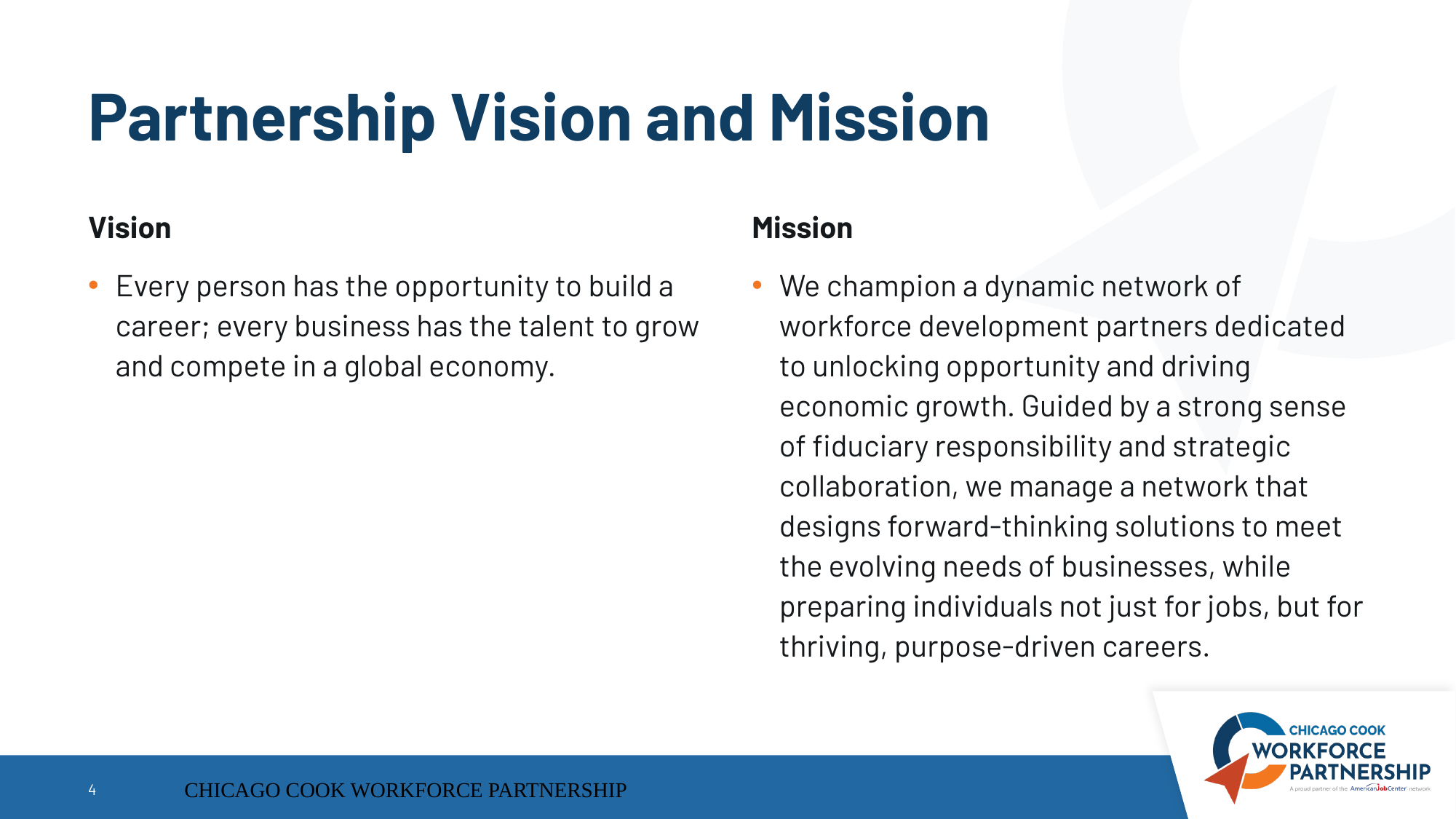

# Partnership Vision and Mission
Vision
Every person has the opportunity to build a career; every business has the talent to grow and compete in a global economy.
Mission
We champion a dynamic network of workforce development partners dedicated to unlocking opportunity and driving economic growth. Guided by a strong sense of fiduciary responsibility and strategic collaboration, we manage a network that designs forward-thinking solutions to meet the evolving needs of businesses, while preparing individuals not just for jobs, but for thriving, purpose-driven careers.
4
CHICAGO COOK WORKFORCE PARTNERSHIP